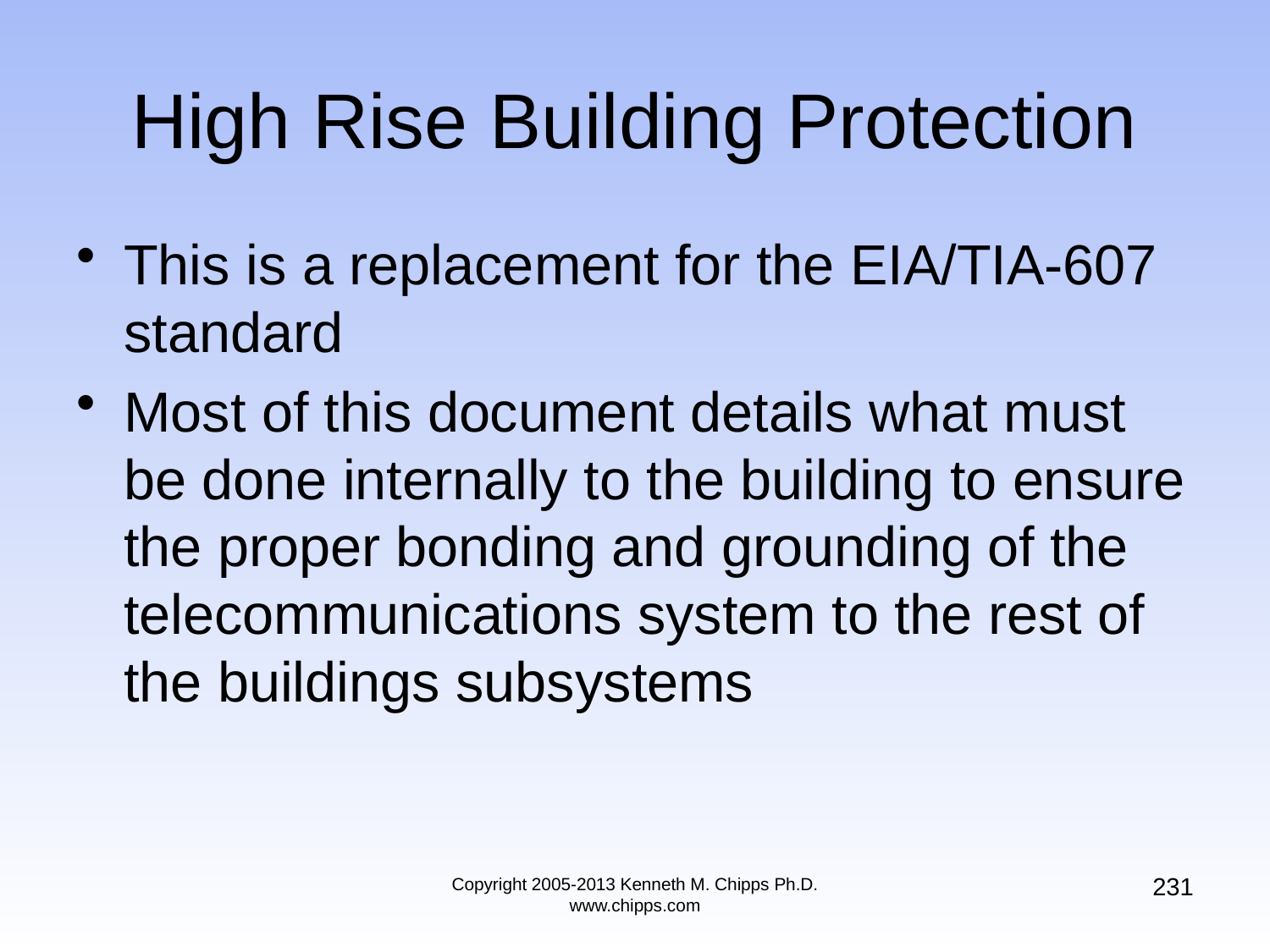

# High Rise Building Protection
This is a replacement for the EIA/TIA-607 standard
Most of this document details what must be done internally to the building to ensure the proper bonding and grounding of the telecommunications system to the rest of the buildings subsystems
231
Copyright 2005-2013 Kenneth M. Chipps Ph.D. www.chipps.com